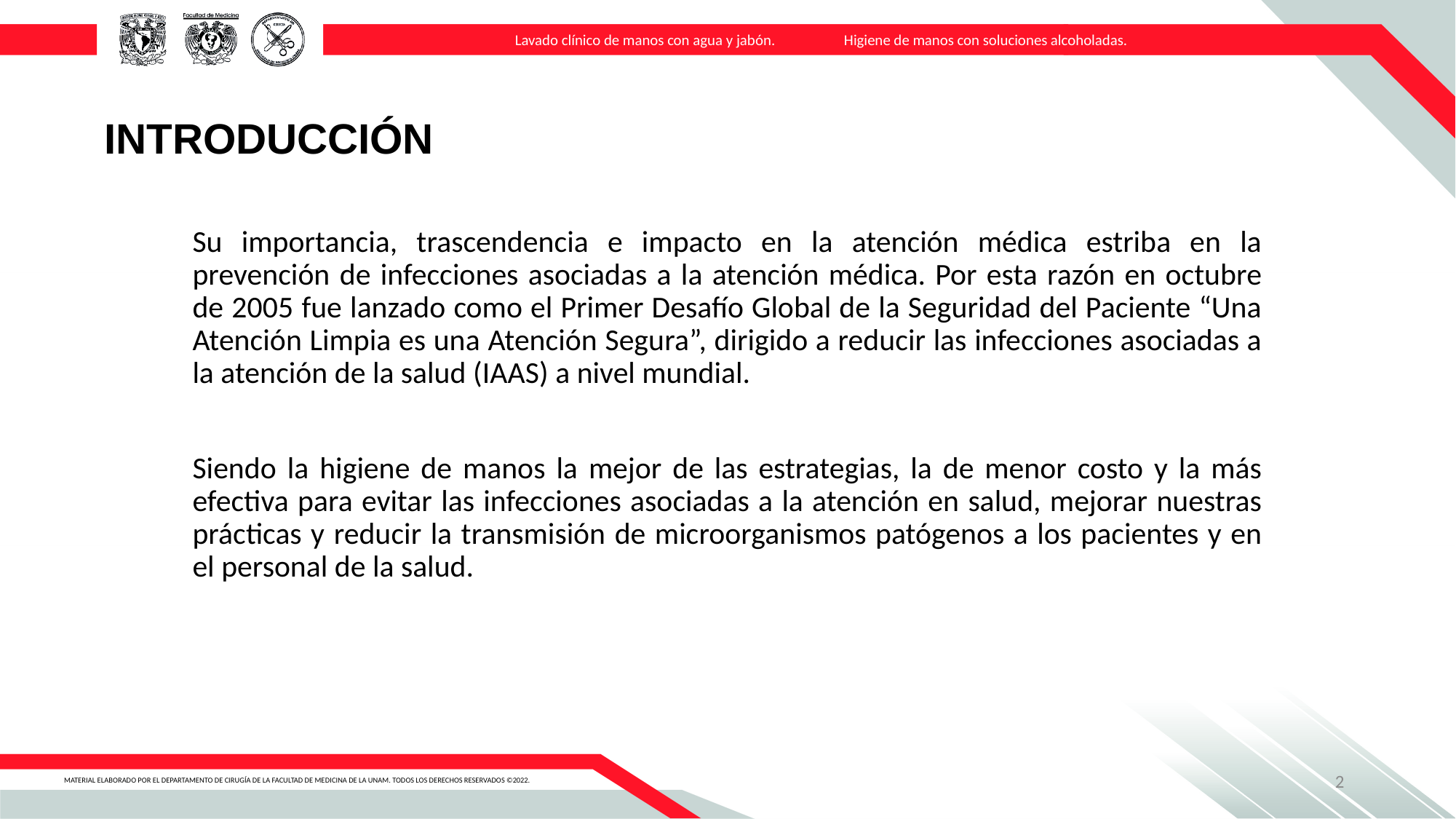

Lavado clínico de manos con agua y jabón.                    Higiene de manos con soluciones alcoholadas.
INTRODUCCIÓN
Su importancia, trascendencia e impacto en la atención médica estriba en la prevención de infecciones asociadas a la atención médica. Por esta razón en octubre de 2005 fue lanzado como el Primer Desafío Global de la Seguridad del Paciente “Una Atención Limpia es una Atención Segura”, dirigido a reducir las infecciones asociadas a la atención de la salud (IAAS) a nivel mundial.

Siendo la higiene de manos la mejor de las estrategias, la de menor costo y la más efectiva para evitar las infecciones asociadas a la atención en salud, mejorar nuestras prácticas y reducir la transmisión de microorganismos patógenos a los pacientes y en el personal de la salud.
2
MATERIAL ELABORADO POR EL DEPARTAMENTO DE CIRUGÍA DE LA FACULTAD DE MEDICINA DE LA UNAM. TODOS LOS DERECHOS RESERVADOS ©2022.